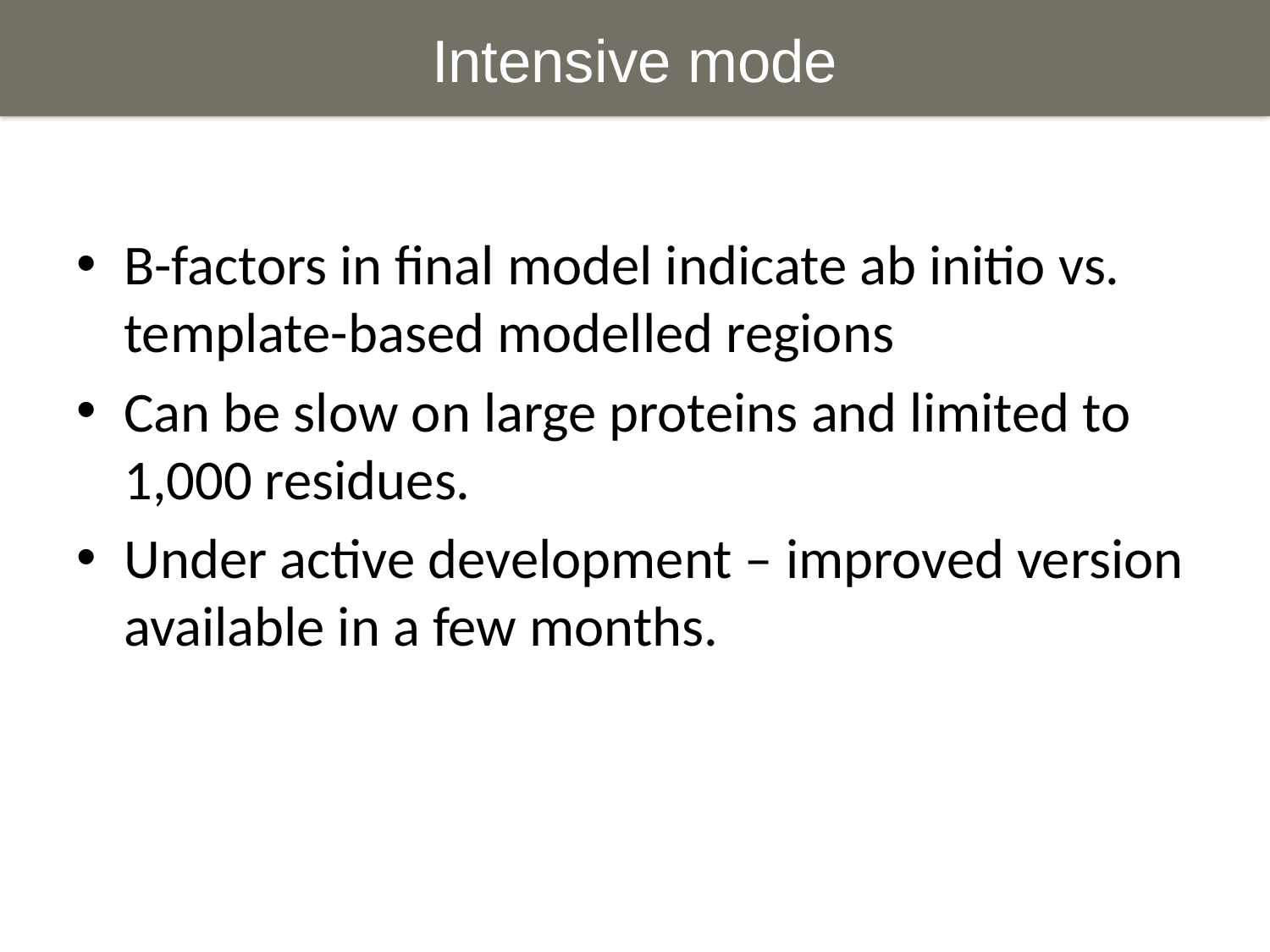

Intensive mode
B-factors in final model indicate ab initio vs. template-based modelled regions
Can be slow on large proteins and limited to 1,000 residues.
Under active development – improved version available in a few months.